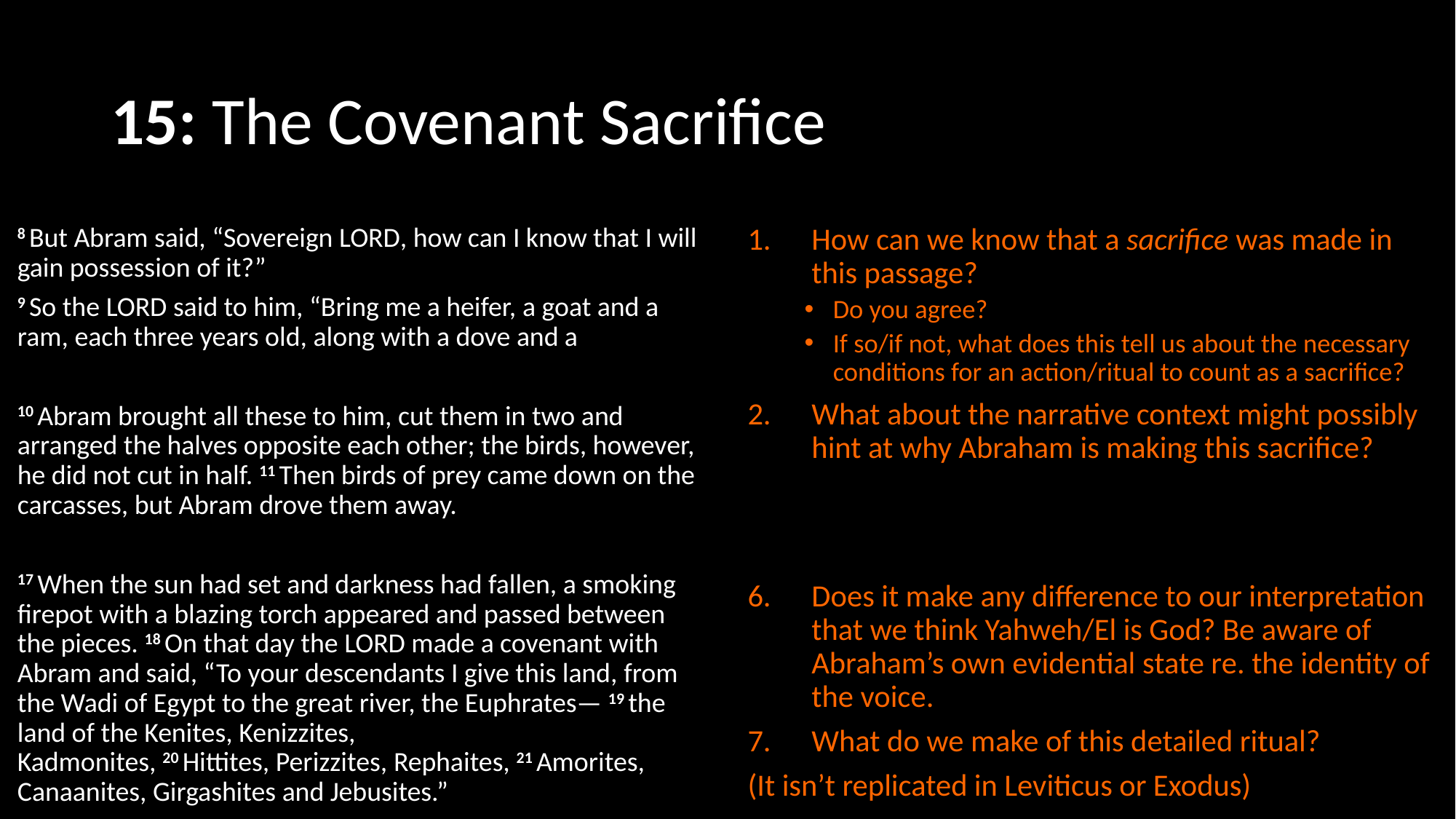

# 15: The Covenant Sacrifice
8 But Abram said, “Sovereign Lord, how can I know that I will gain possession of it?”
9 So the Lord said to him, “Bring me a heifer, a goat and a ram, each three years old, along with a dove and a

10 Abram brought all these to him, cut them in two and arranged the halves opposite each other; the birds, however, he did not cut in half. 11 Then birds of prey came down on the carcasses, but Abram drove them away.

17 When the sun had set and darkness had fallen, a smoking firepot with a blazing torch appeared and passed between the pieces. 18 On that day the Lord made a covenant with Abram and said, “To your descendants I give this land, from the Wadi of Egypt to the great river, the Euphrates— 19 the land of the Kenites, Kenizzites, Kadmonites, 20 Hittites, Perizzites, Rephaites, 21 Amorites, Canaanites, Girgashites and Jebusites.”

How can we know that a sacrifice was made in this passage?
Do you agree?
If so/if not, what does this tell us about the necessary conditions for an action/ritual to count as a sacrifice?
What about the narrative context might possibly hint at why Abraham is making this sacrifice?
What are the different purposes? Is there any consistent purpose?
Can they all be understood using the notion of a “costly gift”? (Consider Ullucci 2011)
How often are ritual details specified which allow us to understand how/why the ritual achieves what it seems intended to achieve?
Does it make any difference to our interpretation that we think Yahweh/El is God? Be aware of Abraham’s own evidential state re. the identity of the voice.
What do we make of this detailed ritual?
(It isn’t replicated in Leviticus or Exodus)